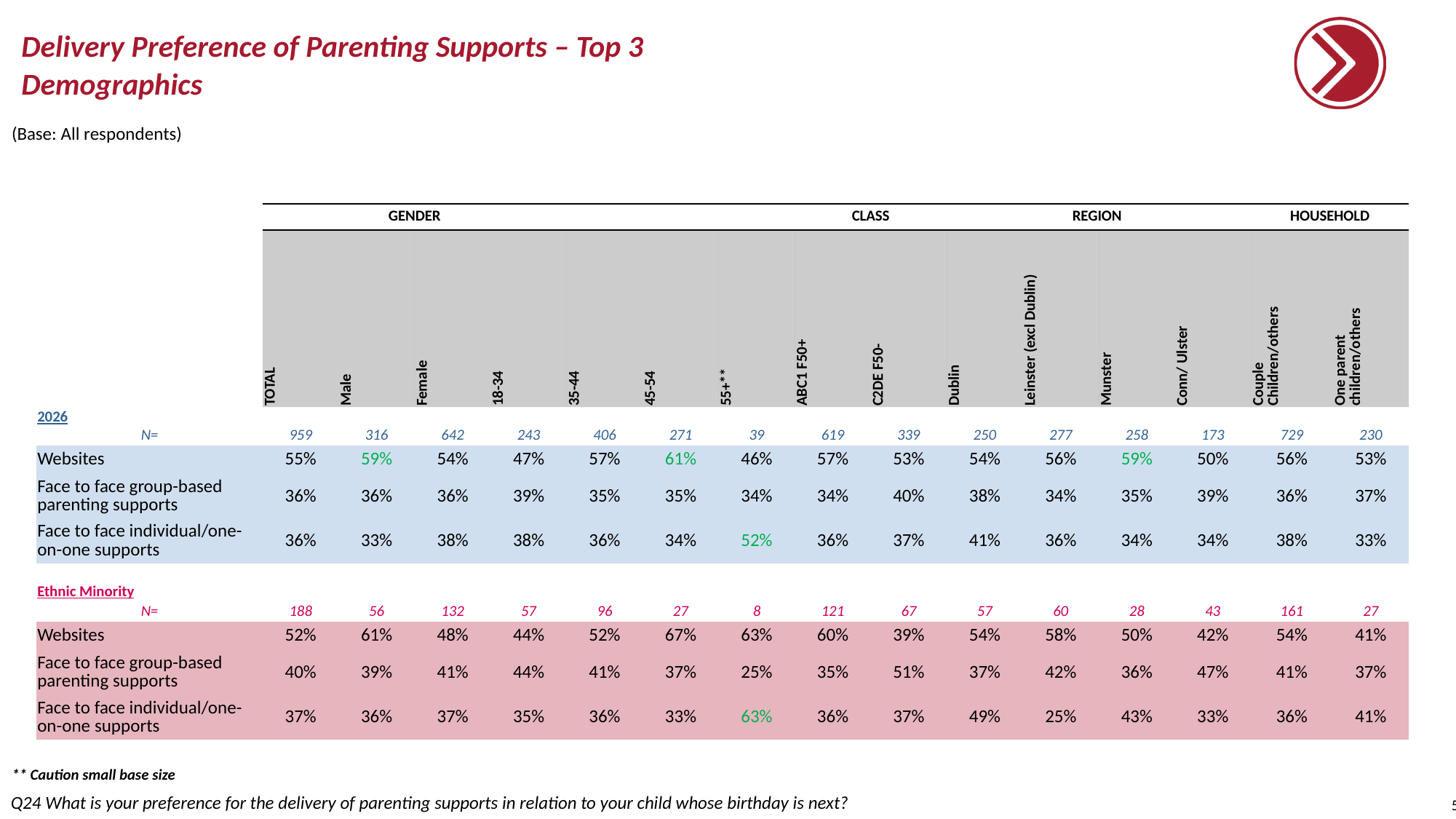

# Delivery Preference of Parenting Supports – Top 3 Demographics
(Base: All respondents)
|  |  | GENDER |  |  |  |  |  | CLASS |  | REGION |  |  |  | HOUSEHOLD |  |
| --- | --- | --- | --- | --- | --- | --- | --- | --- | --- | --- | --- | --- | --- | --- | --- |
|  | TOTAL | Male | Female | 18-34 | 35-44 | 45-54 | 55+\*\* | ABC1 F50+ | C2DE F50- | Dublin | Leinster (excl Dublin) | Munster | Conn/ Ulster | Couple Children/others | One parent children/others |
| 2026 |  |  |  |  |  |  |  |  |  |  |  |  |  |  |  |
| N= | 959 | 316 | 642 | 243 | 406 | 271 | 39 | 619 | 339 | 250 | 277 | 258 | 173 | 729 | 230 |
| Websites | 55% | 59% | 54% | 47% | 57% | 61% | 46% | 57% | 53% | 54% | 56% | 59% | 50% | 56% | 53% |
| Face to face group-based parenting supports | 36% | 36% | 36% | 39% | 35% | 35% | 34% | 34% | 40% | 38% | 34% | 35% | 39% | 36% | 37% |
| Face to face individual/one-on-one supports | 36% | 33% | 38% | 38% | 36% | 34% | 52% | 36% | 37% | 41% | 36% | 34% | 34% | 38% | 33% |
|  |  |  |  |  |  |  |  |  |  |  |  |  |  |  |  |
| Ethnic Minority |  |  |  |  |  |  |  |  |  |  |  |  |  |  |  |
| N= | 188 | 56 | 132 | 57 | 96 | 27 | 8 | 121 | 67 | 57 | 60 | 28 | 43 | 161 | 27 |
| Websites | 52% | 61% | 48% | 44% | 52% | 67% | 63% | 60% | 39% | 54% | 58% | 50% | 42% | 54% | 41% |
| Face to face group-based parenting supports | 40% | 39% | 41% | 44% | 41% | 37% | 25% | 35% | 51% | 37% | 42% | 36% | 47% | 41% | 37% |
| Face to face individual/one-on-one supports | 37% | 36% | 37% | 35% | 36% | 33% | 63% | 36% | 37% | 49% | 25% | 43% | 33% | 36% | 41% |
** Caution small base size
Q24 What is your preference for the delivery of parenting supports in relation to your child whose birthday is next?